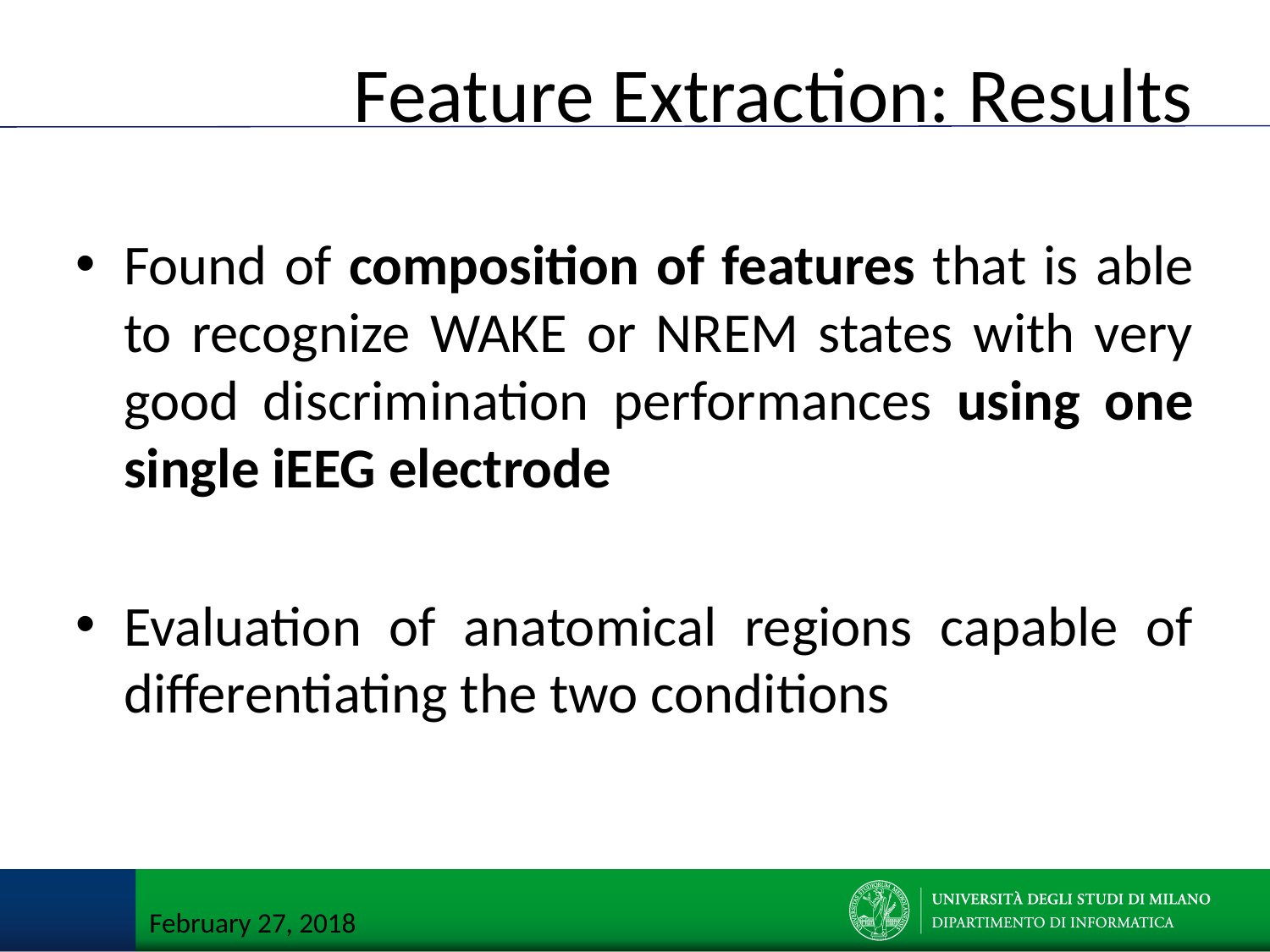

# Feature Extraction: Results
Found of composition of features that is able to recognize WAKE or NREM states with very good discrimination performances using one single iEEG electrode

Evaluation of anatomical regions capable of differentiating the two conditions

February 27, 2018